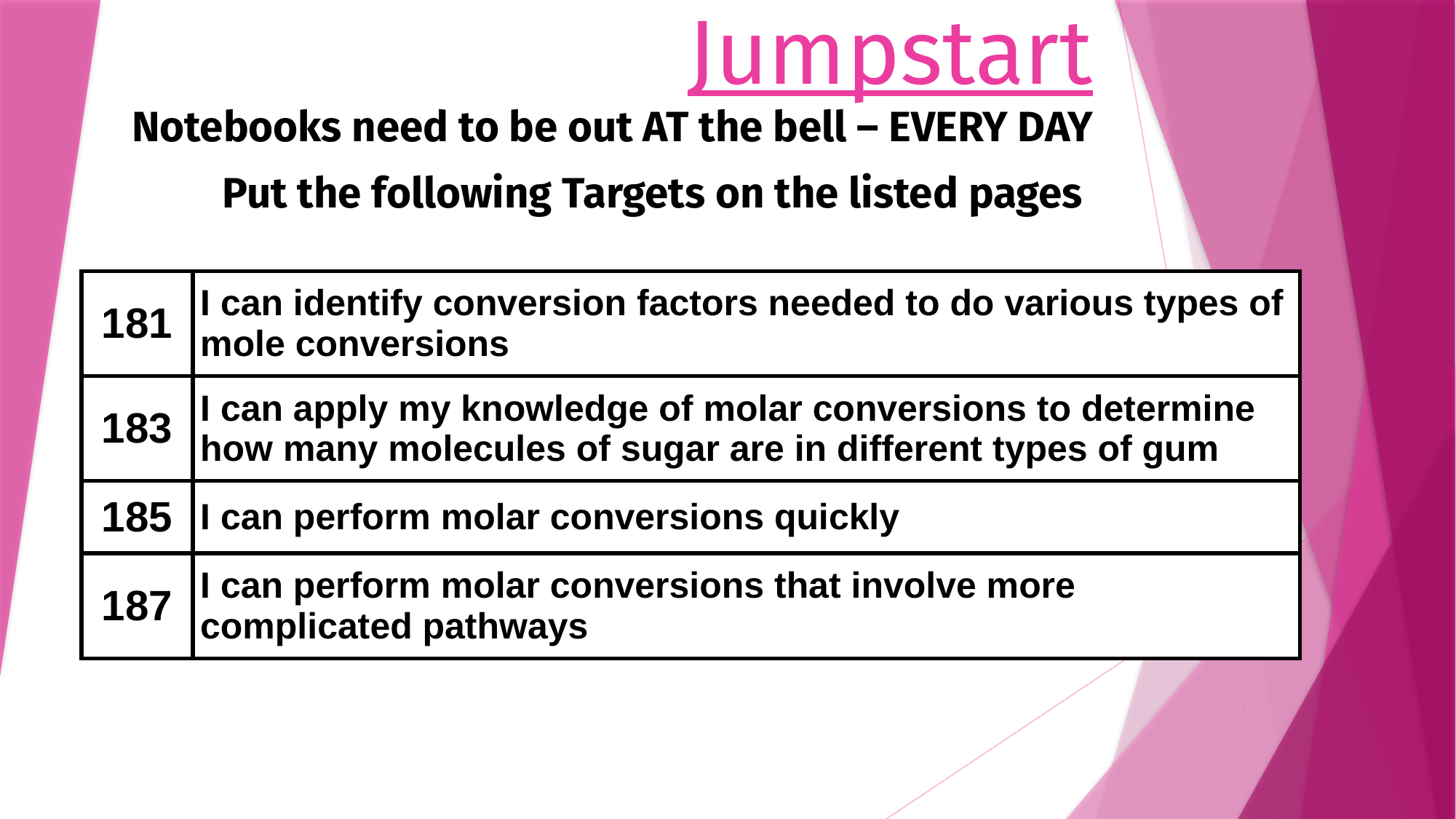

# Jumpstart
Notebooks need to be out AT the bell – EVERY DAY
Put the following Targets on the listed pages
| 181 | I can identify conversion factors needed to do various types of mole conversions |
| --- | --- |
| 183 | I can apply my knowledge of molar conversions to determine how many molecules of sugar are in different types of gum |
| 185 | I can perform molar conversions quickly |
| 187 | I can perform molar conversions that involve more complicated pathways |